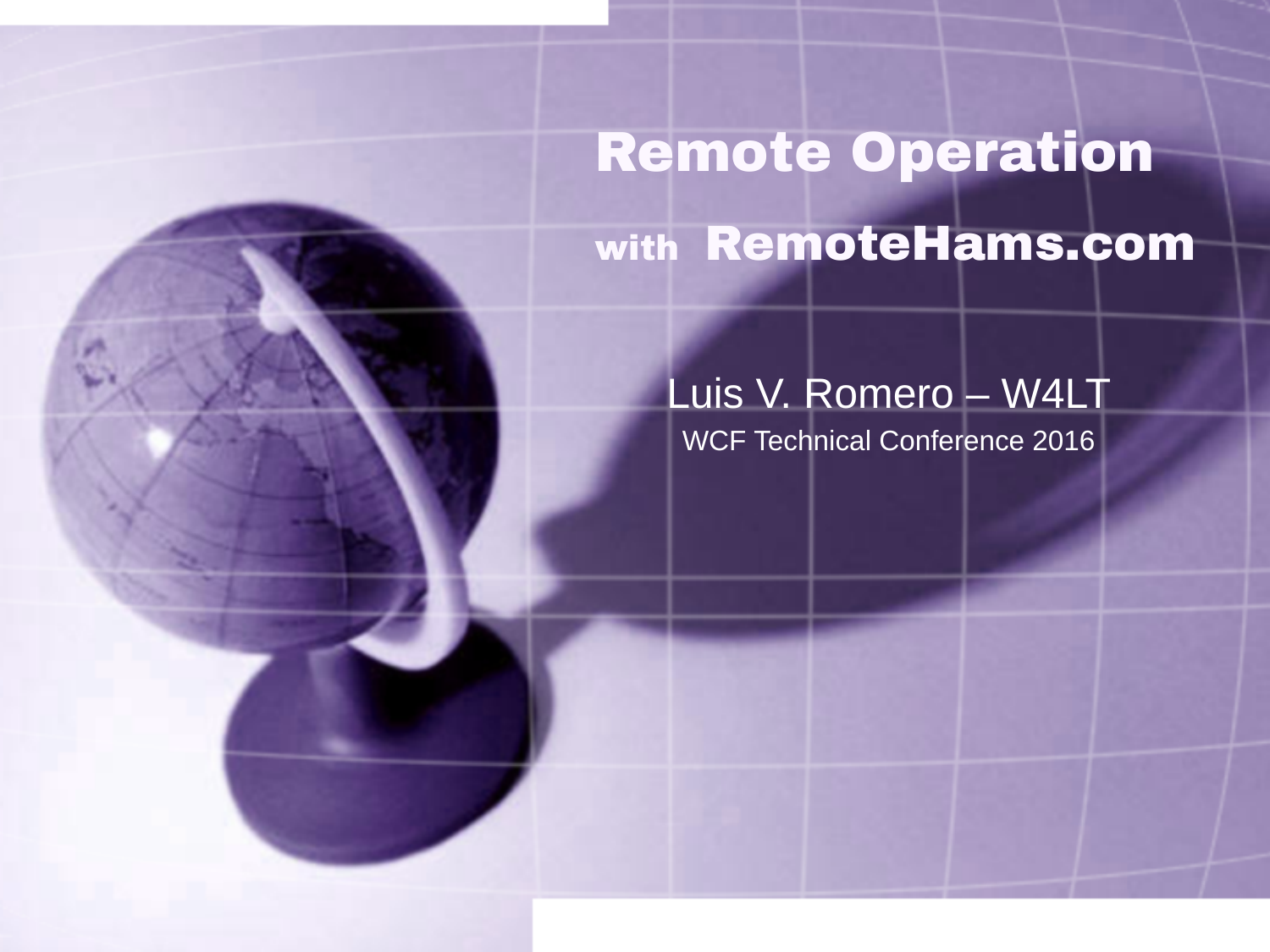

# Remote Operation with RemoteHams.com
Luis V. Romero – W4LT
WCF Technical Conference 2016